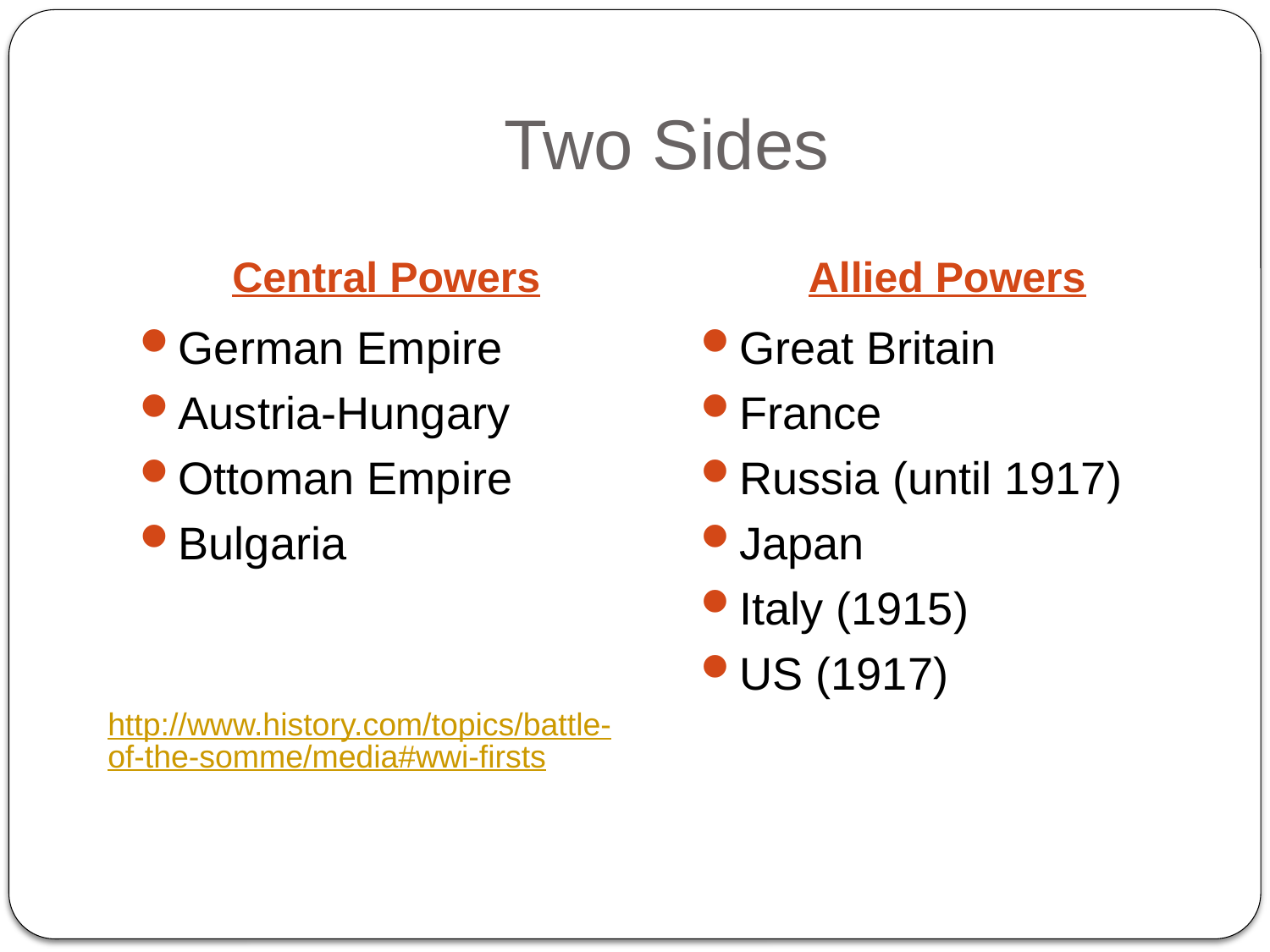

# Two Sides
Central Powers
Allied Powers
German Empire
Austria-Hungary
Ottoman Empire
Bulgaria
Great Britain
France
Russia (until 1917)
Japan
Italy (1915)
US (1917)
http://www.history.com/topics/battle-of-the-somme/media#wwi-firsts